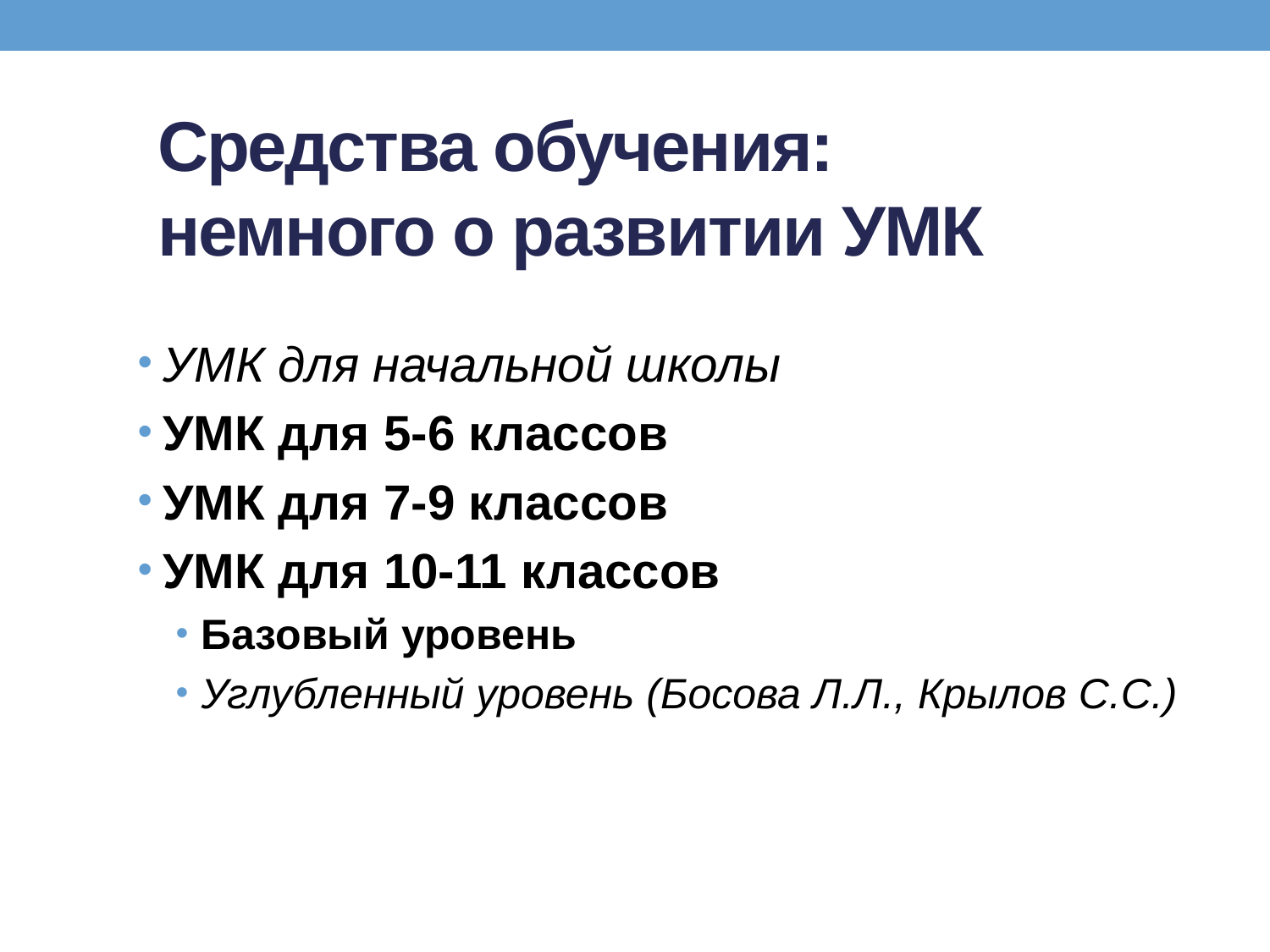

# Средства обучения: немного о развитии УМК
УМК для начальной школы
УМК для 5-6 классов
УМК для 7-9 классов
УМК для 10-11 классов
Базовый уровень
Углубленный уровень (Босова Л.Л., Крылов С.С.)